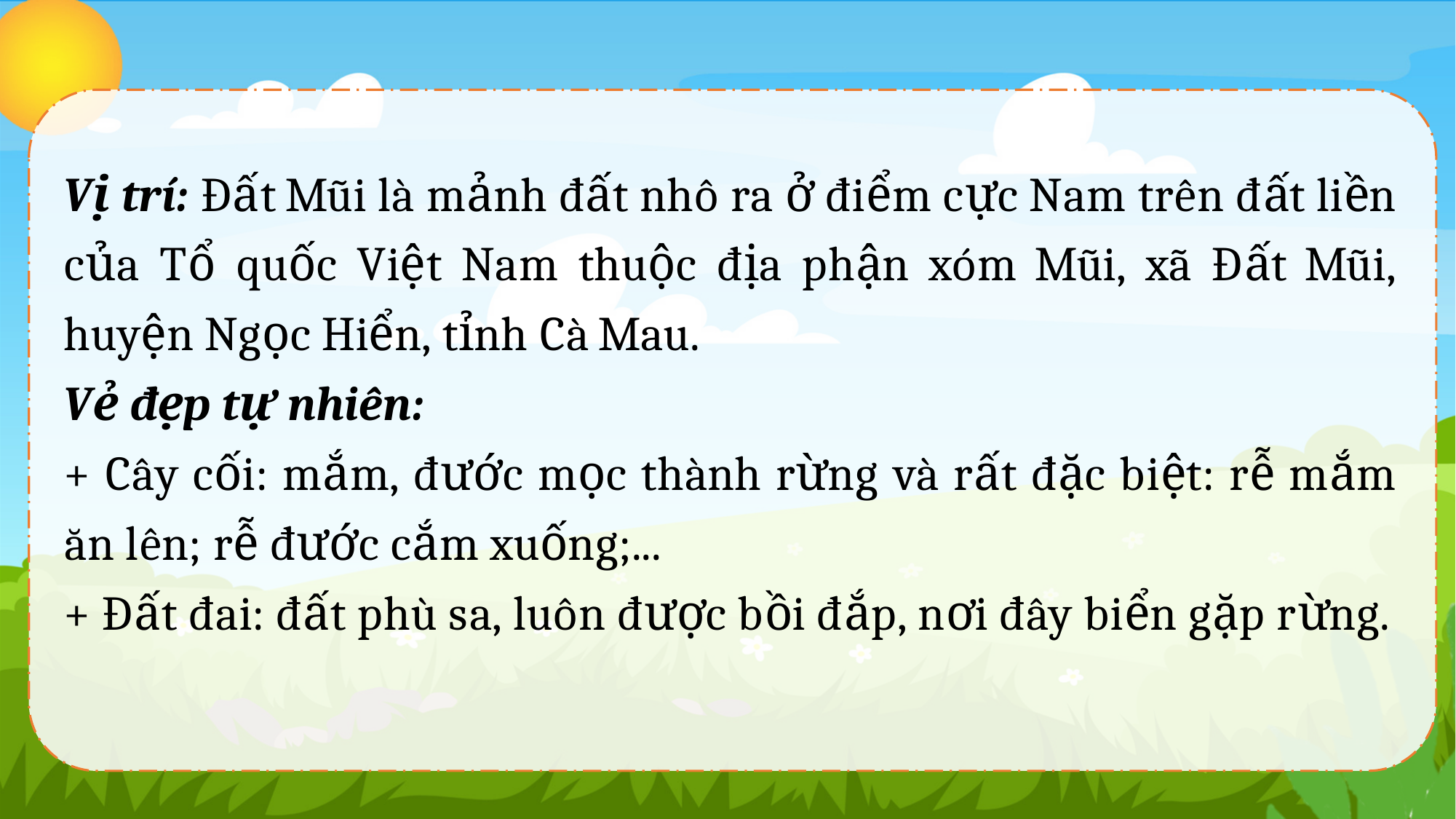

Vị trí: Đất Mũi là mảnh đất nhô ra ở điểm cực Nam trên đất liền của Tổ quốc Việt Nam thuộc địa phận xóm Mũi, xã Đất Mũi, huyện Ngọc Hiển, tỉnh Cà Mau.
Vẻ đẹp tự nhiên:
+ Cây cối: mắm, đước mọc thành rừng và rất đặc biệt: rễ mắm ăn lên; rễ đước cắm xuống;...
+ Đất đai: đất phù sa, luôn được bồi đắp, nơi đây biển gặp rừng.